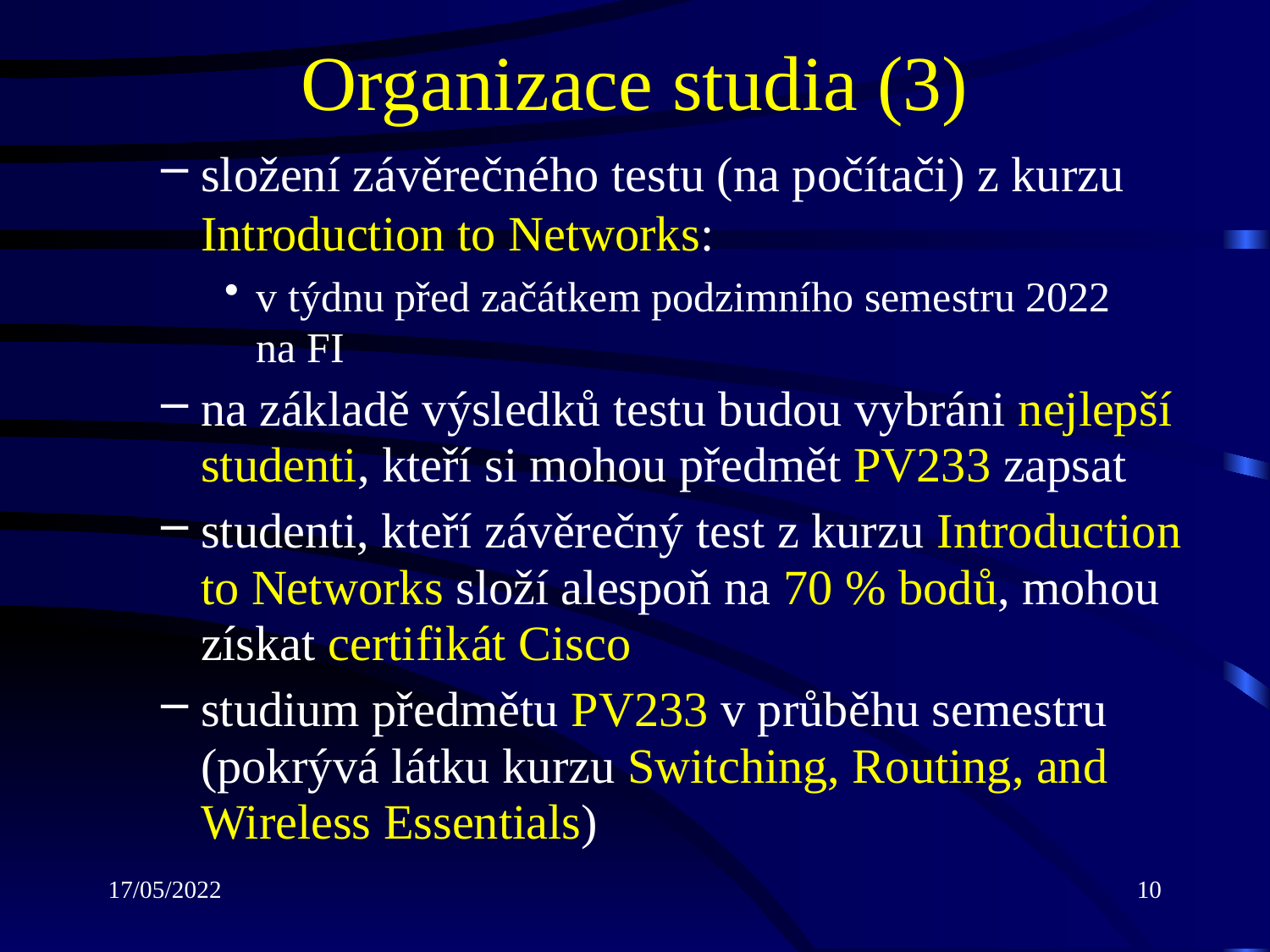

# Organizace studia (3)
složení závěrečného testu (na počítači) z kurzu Introduction to Networks:
v týdnu před začátkem podzimního semestru 2022
na FI
na základě výsledků testu budou vybráni nejlepší studenti, kteří si mohou předmět PV233 zapsat
studenti, kteří závěrečný test z kurzu Introduction to Networks složí alespoň na 70 % bodů, mohou získat certifikát Cisco
studium předmětu PV233 v průběhu semestru (pokrývá látku kurzu Switching, Routing, and Wireless Essentials)
17/05/2022
10